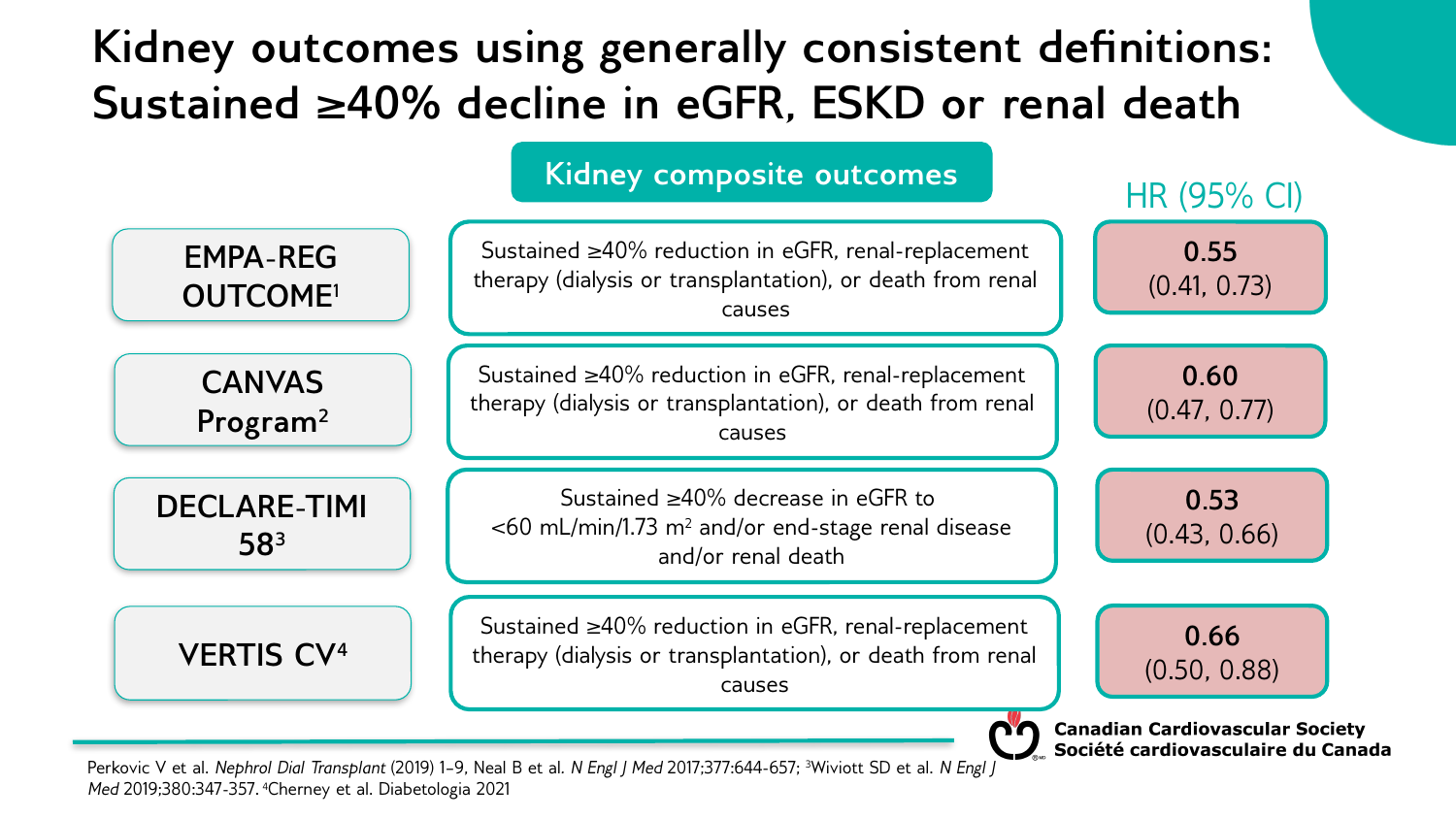

# Kidney outcomes using generally consistent definitions: Sustained ≥40% decline in eGFR, ESKD or renal death
Kidney composite outcomes
HR (95% CI)
Sustained ≥40% reduction in eGFR, renal-replacement therapy (dialysis or transplantation), or death from renal causes
0.55
(0.41, 0.73)
EMPA-REG OUTCOME1
0.60
(0.47, 0.77)
Sustained ≥40% reduction in eGFR, renal-replacement therapy (dialysis or transplantation), or death from renal causes

CANVAS Program2

0.53
(0.43, 0.66)
Sustained ≥40% decrease in eGFR to
<60 mL/min/1.73 m2 and/or end-stage renal disease and/or renal death
DECLARE-TIMI 583
Sustained ≥40% reduction in eGFR, renal-replacement therapy (dialysis or transplantation), or death from renal causes
0.66
(0.50, 0.88)
VERTIS CV4
Perkovic V et al. Nephrol Dial Transplant (2019) 1–9, Neal B et al. N Engl J Med 2017;377:644-657; 3Wiviott SD et al. N Engl J Med 2019;380:347-357. 4Cherney et al. Diabetologia 2021